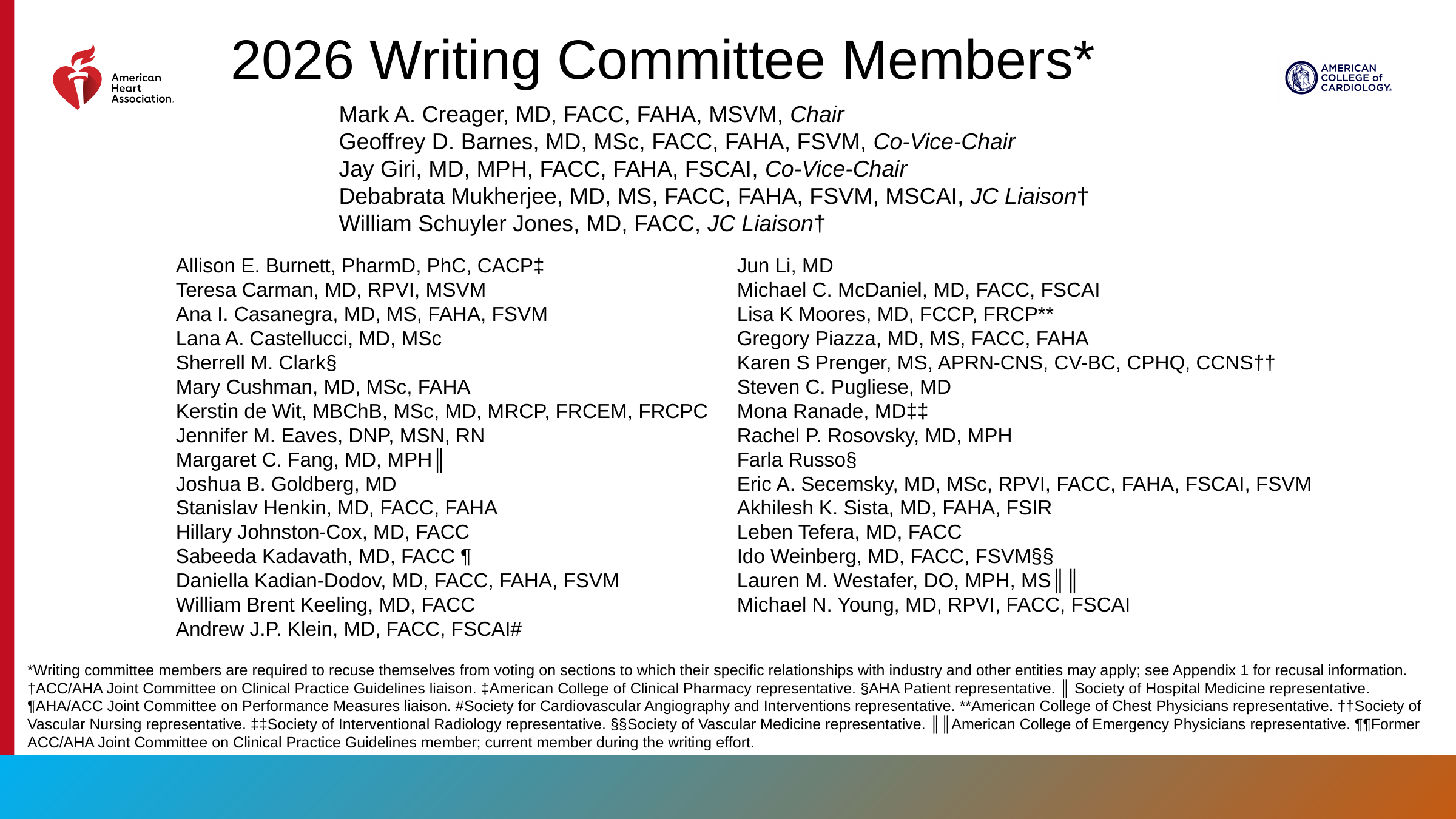

2026 Writing Committee Members*
Mark A. Creager, MD, FACC, FAHA, MSVM, Chair
Geoffrey D. Barnes, MD, MSc, FACC, FAHA, FSVM, Co-Vice-Chair
Jay Giri, MD, MPH, FACC, FAHA, FSCAI, Co-Vice-Chair
Debabrata Mukherjee, MD, MS, FACC, FAHA, FSVM, MSCAI, JC Liaison†
William Schuyler Jones, MD, FACC, JC Liaison†
Allison E. Burnett, PharmD, PhC, CACP‡
Teresa Carman, MD, RPVI, MSVM
Ana I. Casanegra, MD, MS, FAHA, FSVM
Lana A. Castellucci, MD, MSc
Sherrell M. Clark§
Mary Cushman, MD, MSc, FAHA
Kerstin de Wit, MBChB, MSc, MD, MRCP, FRCEM, FRCPC
Jennifer M. Eaves, DNP, MSN, RN
Margaret C. Fang, MD, MPH║
Joshua B. Goldberg, MD
Stanislav Henkin, MD, FACC, FAHA
Hillary Johnston-Cox, MD, FACC
Sabeeda Kadavath, MD, FACC ¶
Daniella Kadian-Dodov, MD, FACC, FAHA, FSVM
William Brent Keeling, MD, FACC
Andrew J.P. Klein, MD, FACC, FSCAI#
Jun Li, MD
Michael C. McDaniel, MD, FACC, FSCAI
Lisa K Moores, MD, FCCP, FRCP**
Gregory Piazza, MD, MS, FACC, FAHA
Karen S Prenger, MS, APRN-CNS, CV-BC, CPHQ, CCNS††
Steven C. Pugliese, MD
Mona Ranade, MD‡‡
Rachel P. Rosovsky, MD, MPH
Farla Russo§
Eric A. Secemsky, MD, MSc, RPVI, FACC, FAHA, FSCAI, FSVM
Akhilesh K. Sista, MD, FAHA, FSIR
Leben Tefera, MD, FACC
Ido Weinberg, MD, FACC, FSVM§§
Lauren M. Westafer, DO, MPH, MS║║
Michael N. Young, MD, RPVI, FACC, FSCAI
*Writing committee members are required to recuse themselves from voting on sections to which their specific relationships with industry and other entities may apply; see Appendix 1 for recusal information. †ACC/AHA Joint Committee on Clinical Practice Guidelines liaison. ‡American College of Clinical Pharmacy representative. §AHA Patient representative. ║ Society of Hospital Medicine representative. ¶AHA/ACC Joint Committee on Performance Measures liaison. #Society for Cardiovascular Angiography and Interventions representative. **American College of Chest Physicians representative. ††Society of Vascular Nursing representative. ‡‡Society of Interventional Radiology representative. §§Society of Vascular Medicine representative. ║║American College of Emergency Physicians representative. ¶¶Former ACC/AHA Joint Committee on Clinical Practice Guidelines member; current member during the writing effort.
3